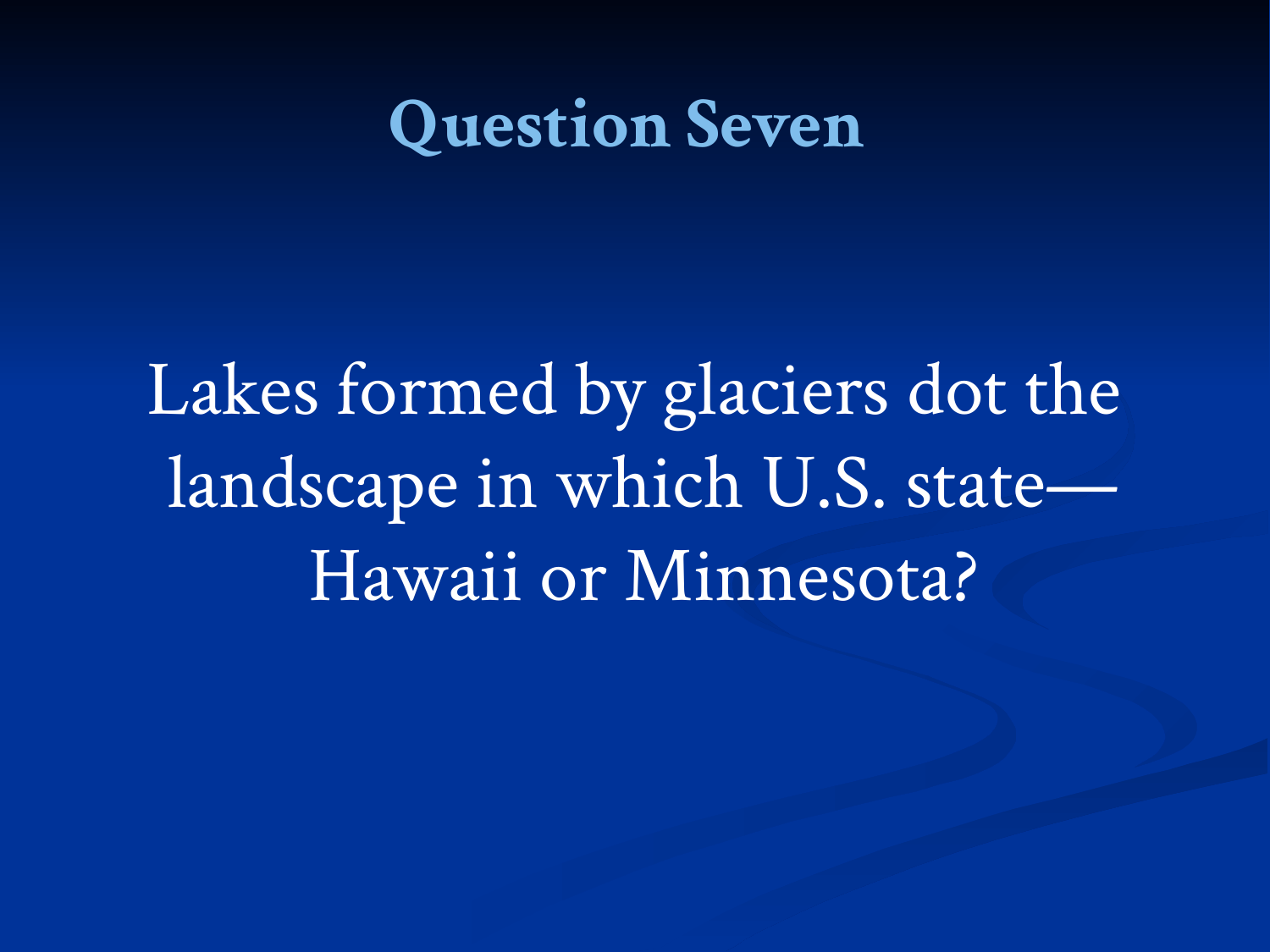

Question Seven

Lakes formed by glaciers dot the landscape in which U.S. state—Hawaii or Minnesota?